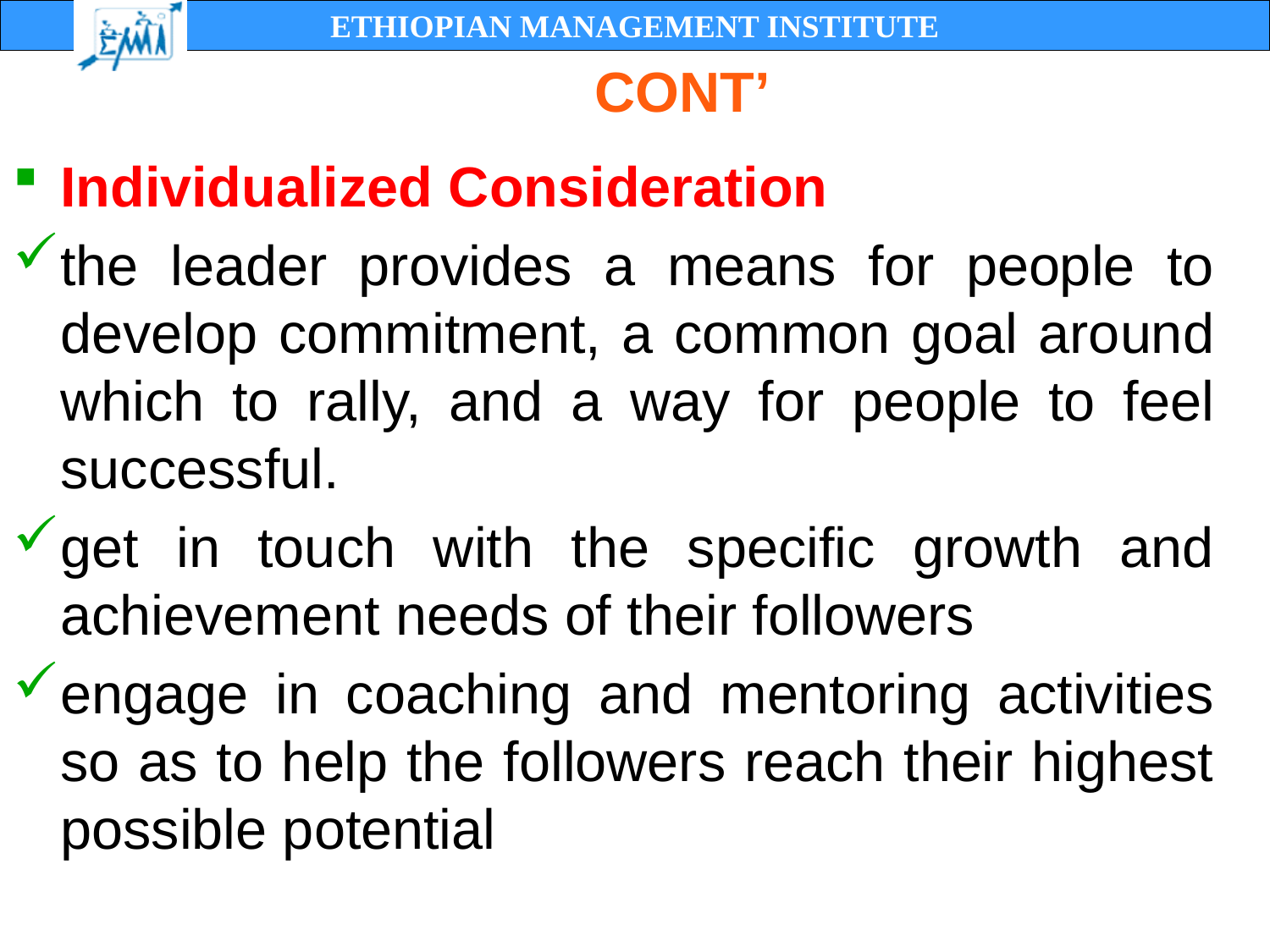

# CONT’
Individualized Consideration
the leader provides a means for people to develop commitment, a common goal around which to rally, and a way for people to feel successful.
get in touch with the specific growth and achievement needs of their followers
engage in coaching and mentoring activities so as to help the followers reach their highest possible potential